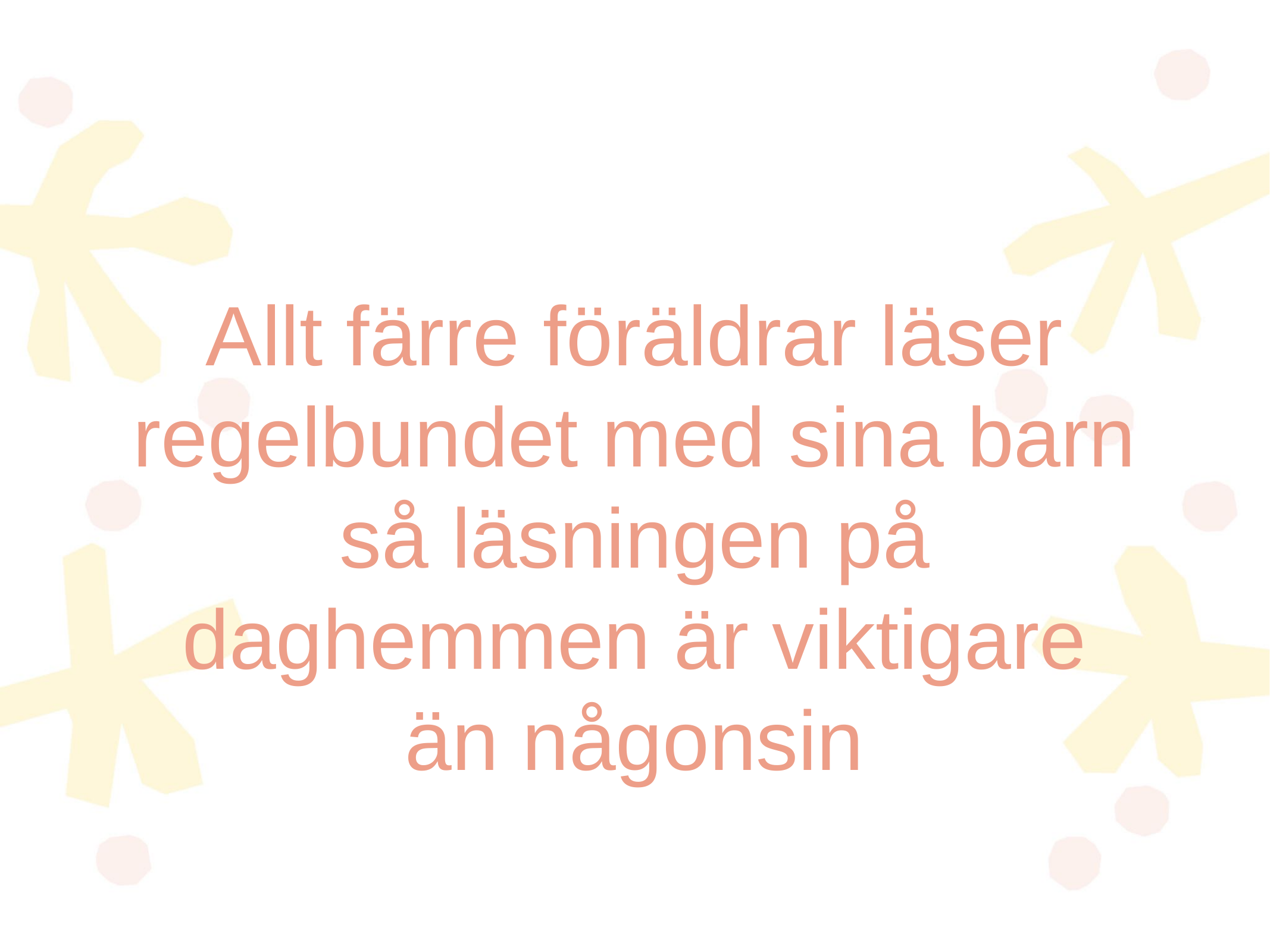

# Allt färre föräldrar läser regelbundet med sina barn
så läsningen på daghemmen är viktigare än någonsin